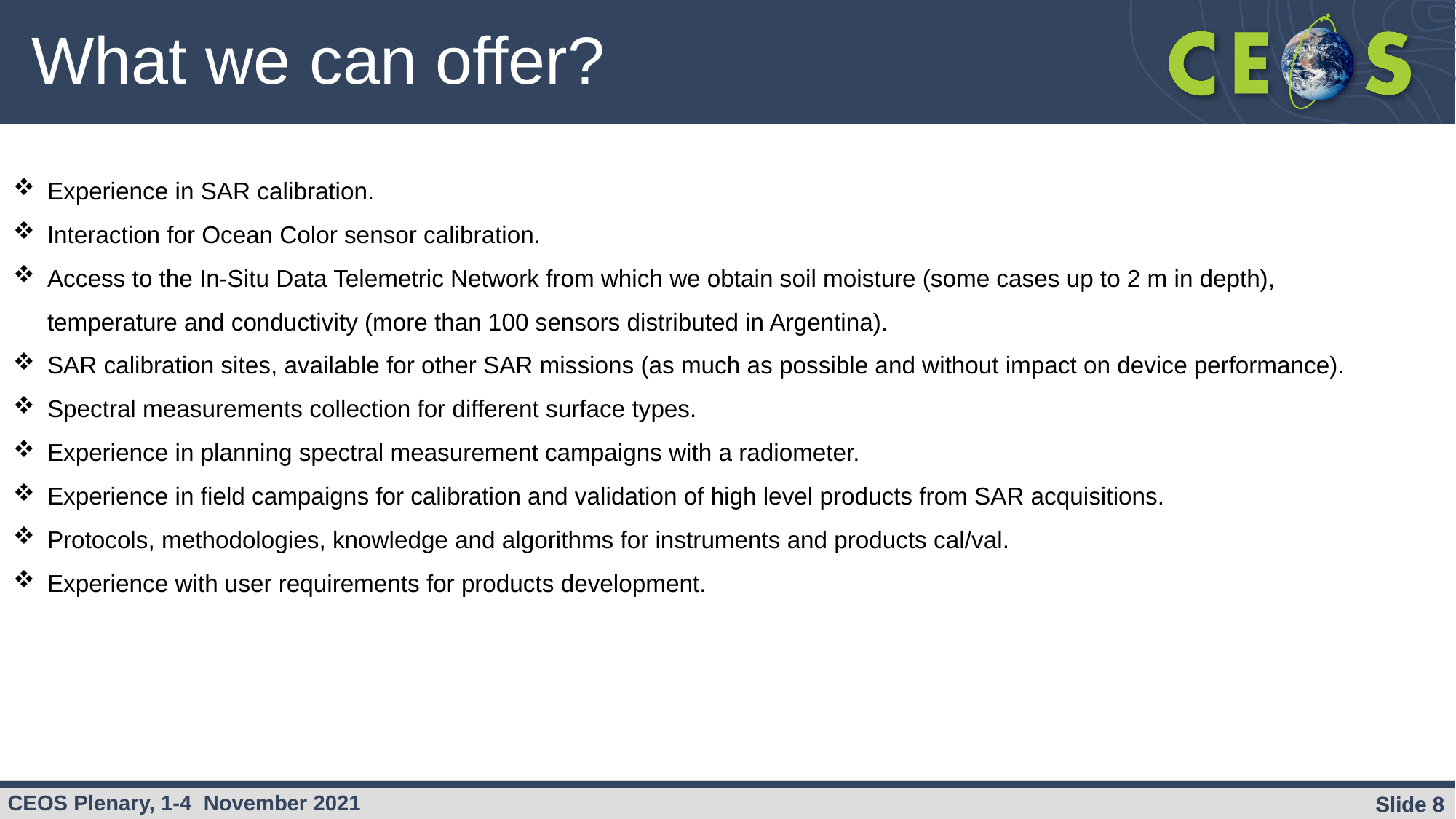

# What we can offer?
Experience in SAR calibration.
Interaction for Ocean Color sensor calibration.
Access to the In-Situ Data Telemetric Network from which we obtain soil moisture (some cases up to 2 m in depth), temperature and conductivity (more than 100 sensors distributed in Argentina).
SAR calibration sites, available for other SAR missions (as much as possible and without impact on device performance).
Spectral measurements collection for different surface types.
Experience in planning spectral measurement campaigns with a radiometer.
Experience in field campaigns for calibration and validation of high level products from SAR acquisitions.
Protocols, methodologies, knowledge and algorithms for instruments and products cal/val.
Experience with user requirements for products development.
Slide 8